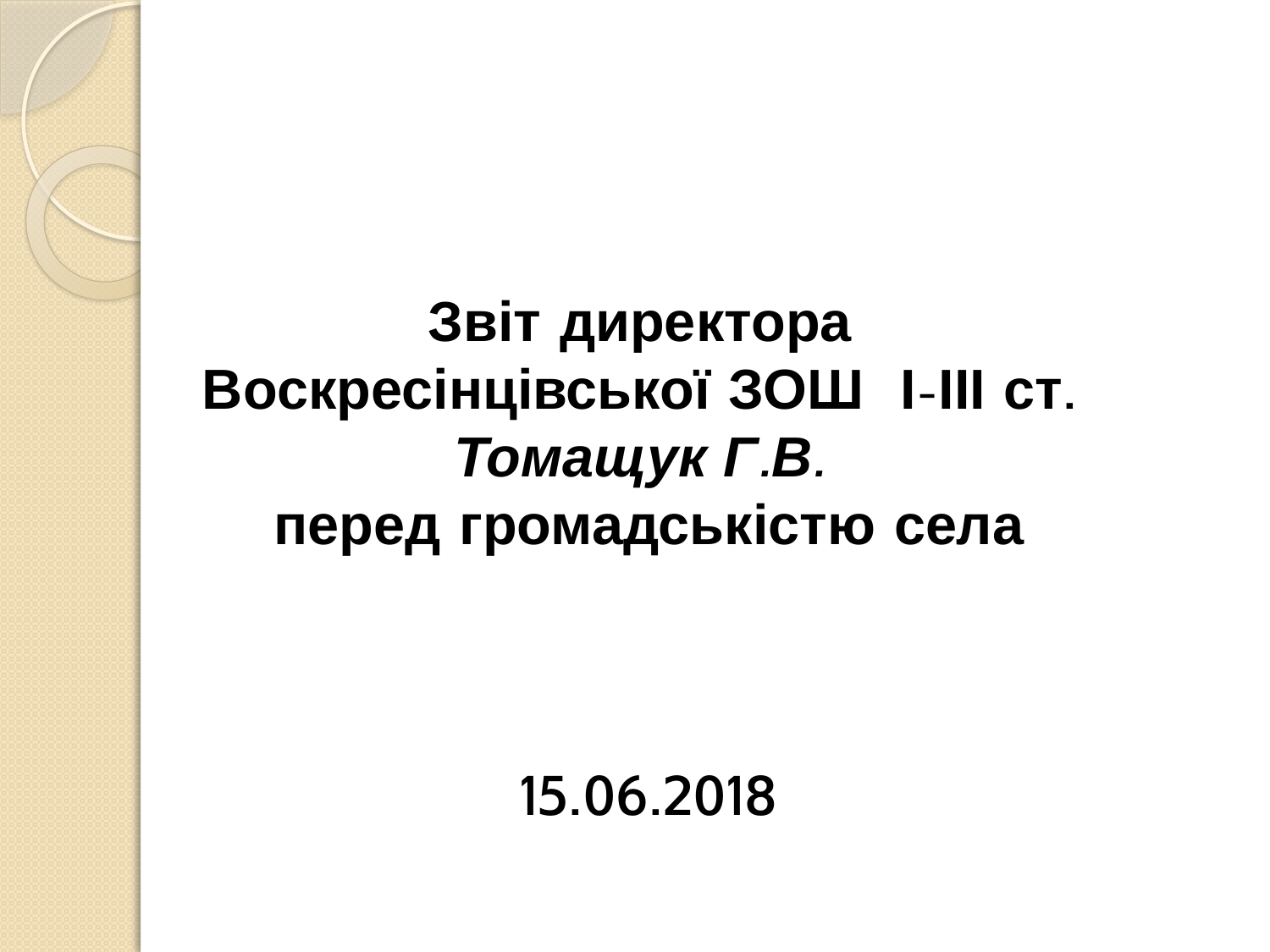

Звіт директора
Воскресінцівської ЗОШ  І-ІІІ ст.
Томащук Г.В.
 перед громадськістю села

 15.06.2018